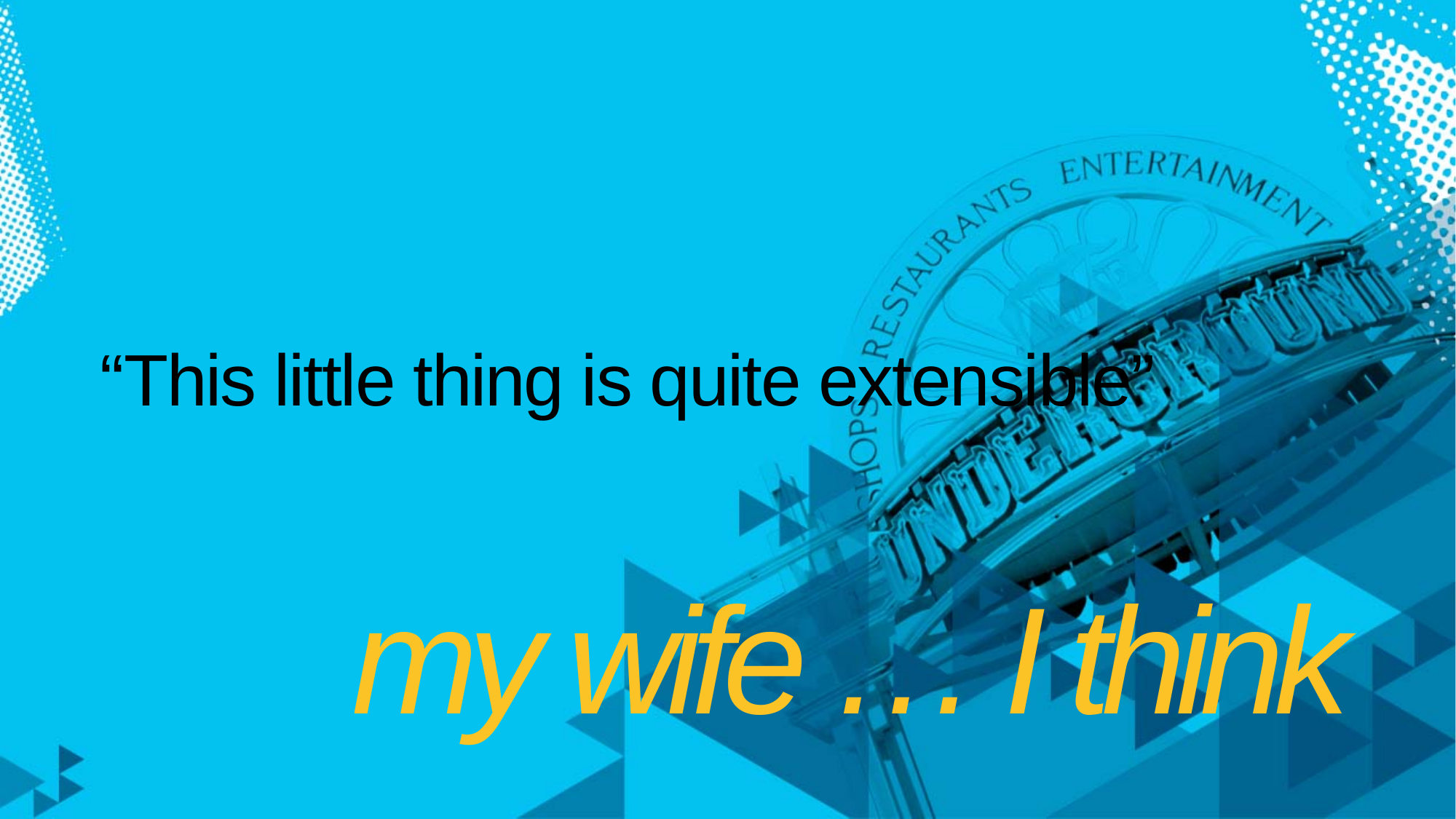

# “This little thing is quite extensible”

my wife … I think